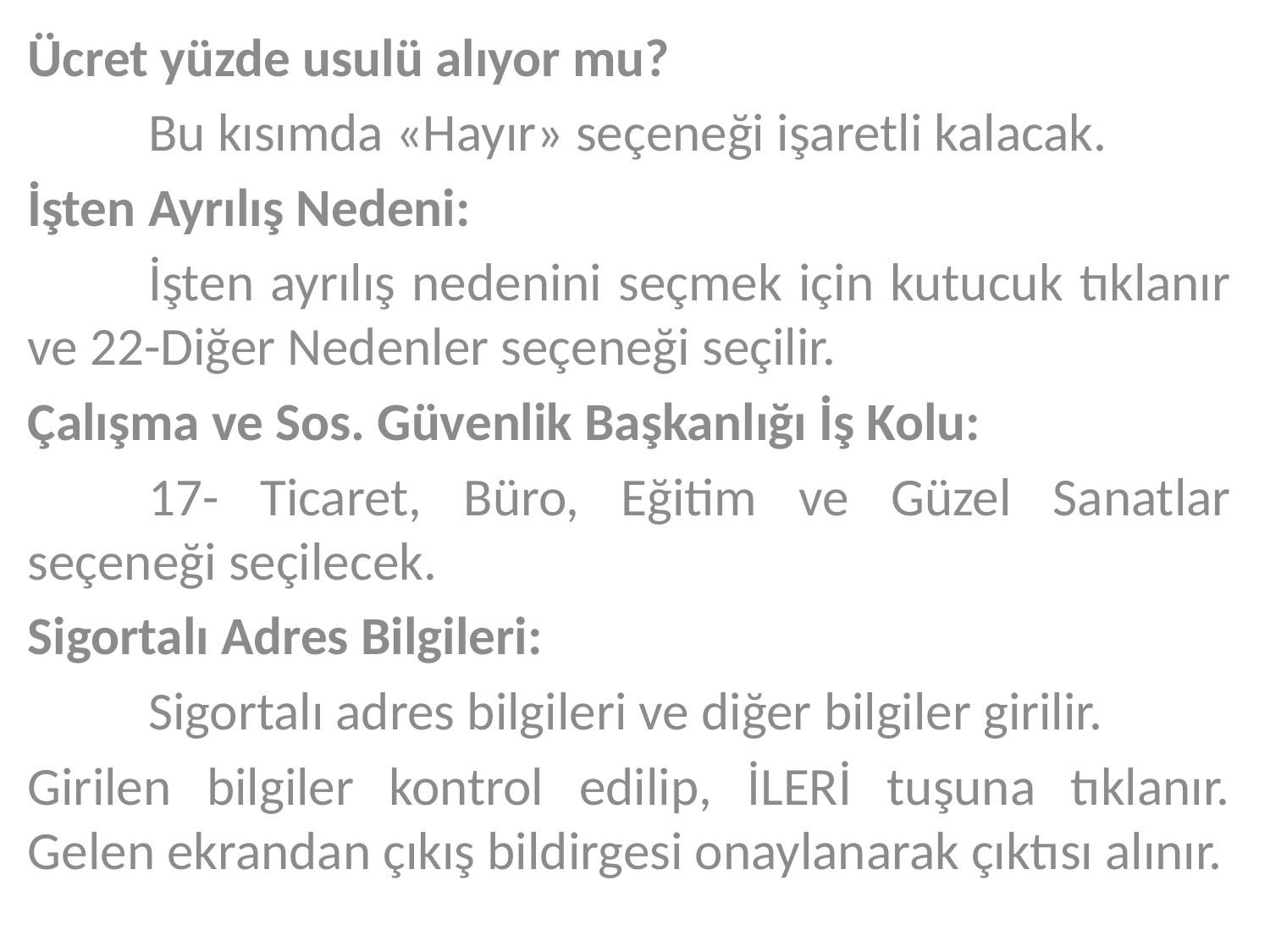

Ücret yüzde usulü alıyor mu?
	Bu kısımda «Hayır» seçeneği işaretli kalacak.
İşten Ayrılış Nedeni:
	İşten ayrılış nedenini seçmek için kutucuk tıklanır ve 22-Diğer Nedenler seçeneği seçilir.
Çalışma ve Sos. Güvenlik Başkanlığı İş Kolu:
	17- Ticaret, Büro, Eğitim ve Güzel Sanatlar seçeneği seçilecek.
Sigortalı Adres Bilgileri:
	Sigortalı adres bilgileri ve diğer bilgiler girilir.
Girilen bilgiler kontrol edilip, İLERİ tuşuna tıklanır. Gelen ekrandan çıkış bildirgesi onaylanarak çıktısı alınır.